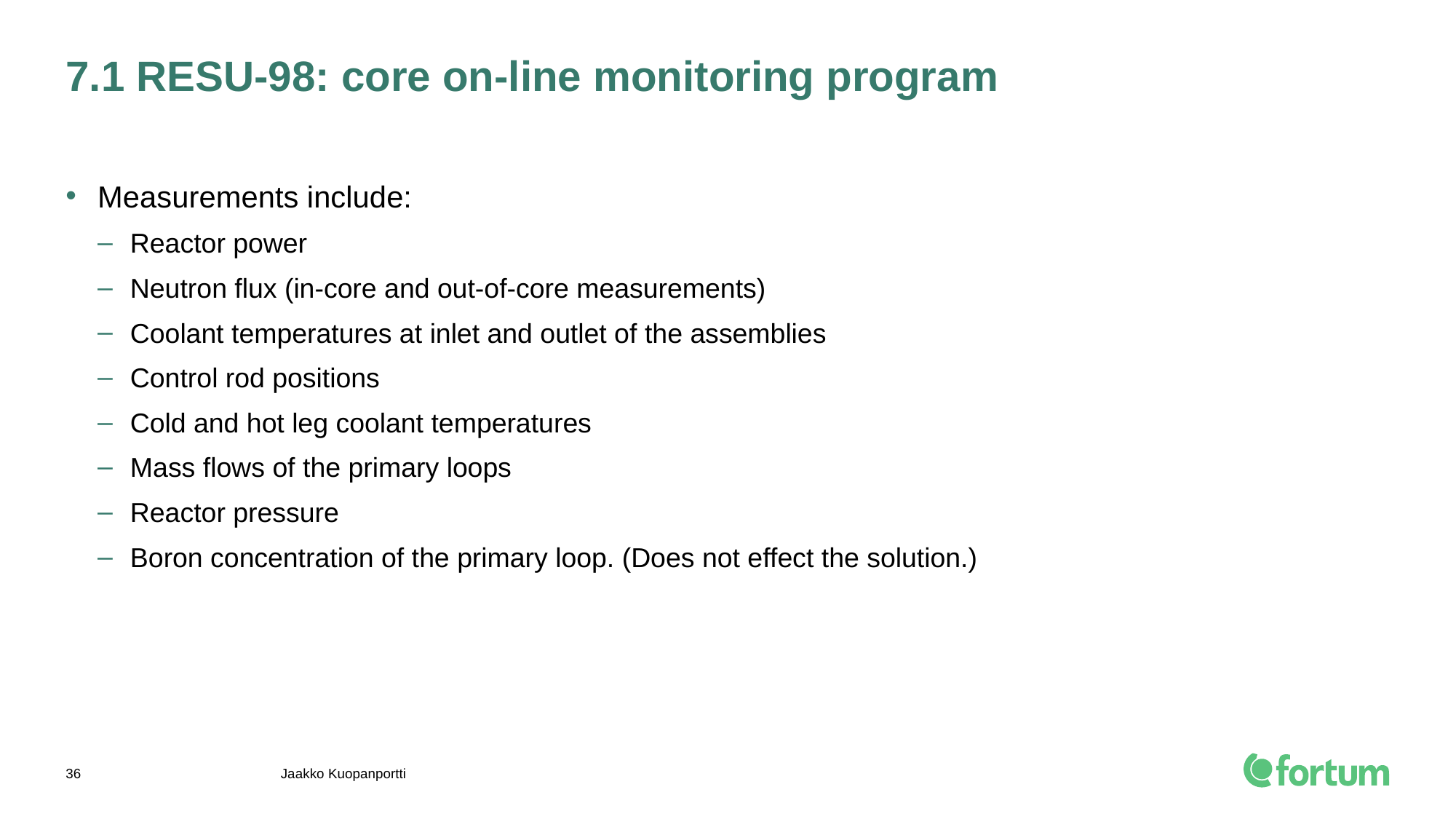

# 7.1 RESU-98: core on-line monitoring program
Measurements include:
Reactor power
Neutron flux (in-core and out-of-core measurements)
Coolant temperatures at inlet and outlet of the assemblies
Control rod positions
Cold and hot leg coolant temperatures
Mass flows of the primary loops
Reactor pressure
Boron concentration of the primary loop. (Does not effect the solution.)
Jaakko Kuopanportti
36